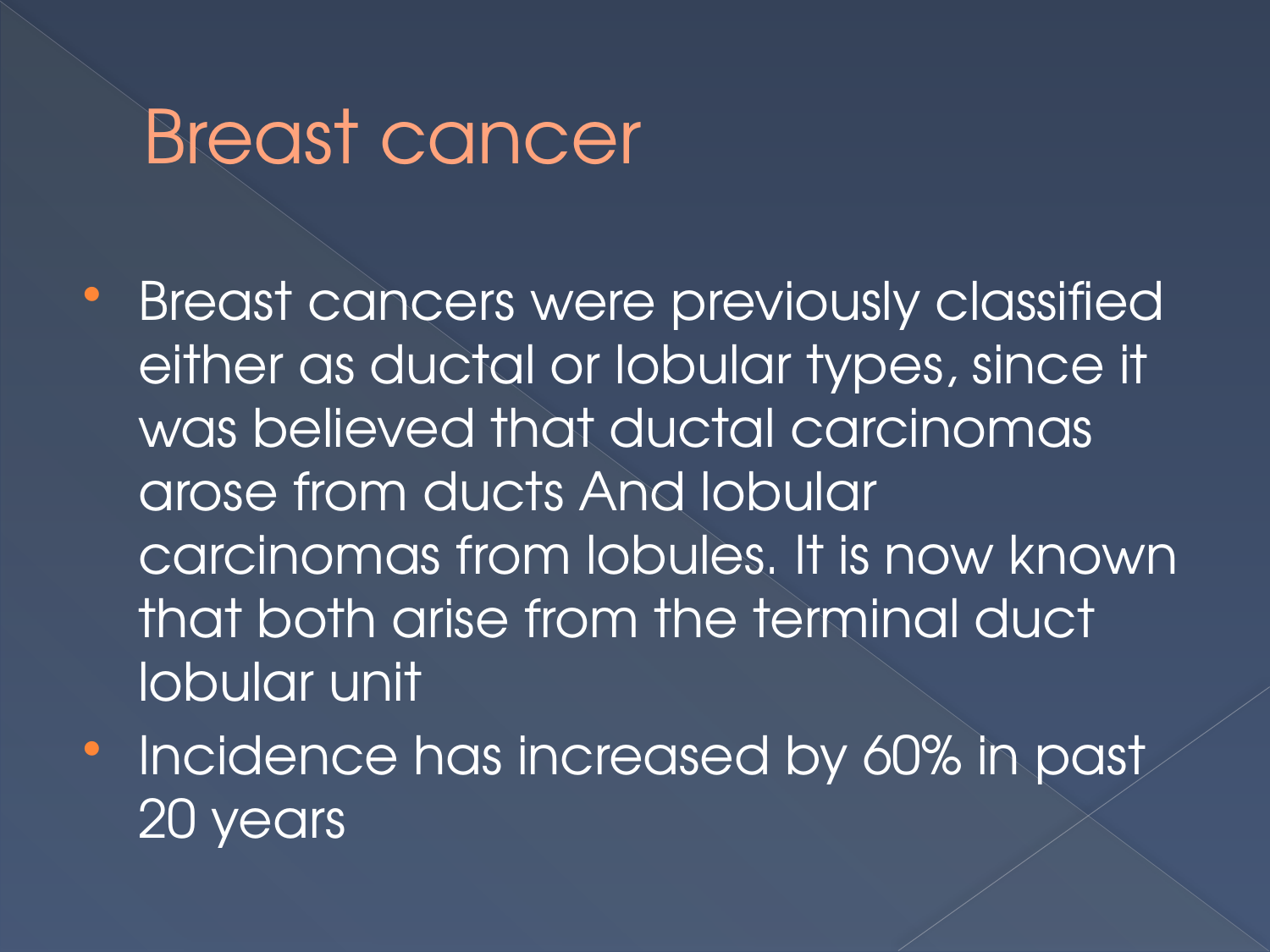

# Breast cancer
Breast cancers were previously classified either as ductal or lobular types, since it was believed that ductal carcinomas arose from ducts And lobular carcinomas from lobules. It is now known that both arise from the terminal duct lobular unit
Incidence has increased by 60% in past 20 years